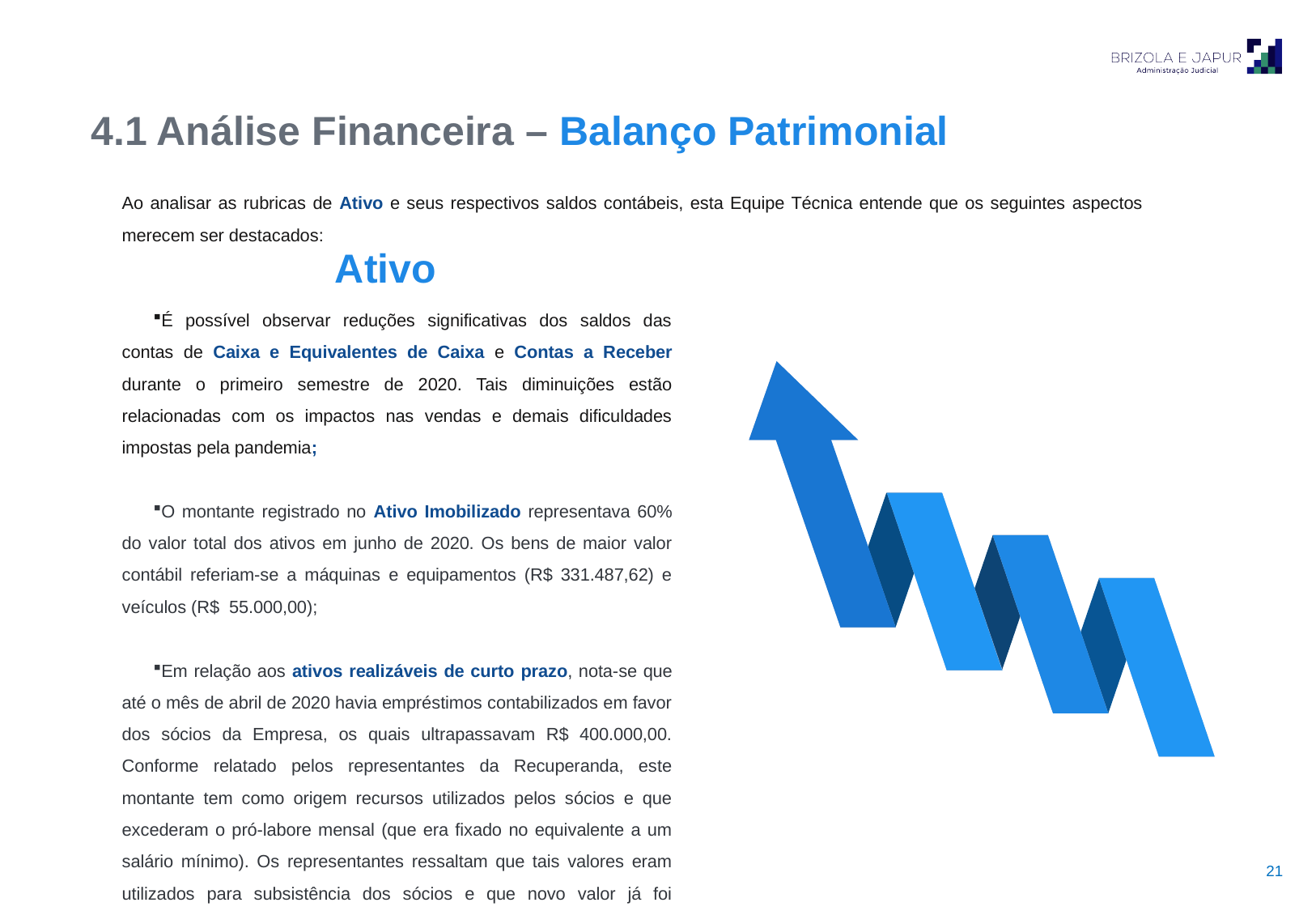

4.1 Análise Financeira – Balanço Patrimonial
Ao analisar as rubricas de Ativo e seus respectivos saldos contábeis, esta Equipe Técnica entende que os seguintes aspectos merecem ser destacados:
Ativo
É possível observar reduções significativas dos saldos das contas de Caixa e Equivalentes de Caixa e Contas a Receber durante o primeiro semestre de 2020. Tais diminuições estão relacionadas com os impactos nas vendas e demais dificuldades impostas pela pandemia;

O montante registrado no Ativo Imobilizado representava 60% do valor total dos ativos em junho de 2020. Os bens de maior valor contábil referiam-se a máquinas e equipamentos (R$ 331.487,62) e veículos (R$  55.000,00);

Em relação aos ativos realizáveis de curto prazo, nota-se que até o mês de abril de 2020 havia empréstimos contabilizados em favor dos sócios da Empresa, os quais ultrapassavam R$ 400.000,00. Conforme relatado pelos representantes da Recuperanda, este montante tem como origem recursos utilizados pelos sócios e que excederam o pró-labore mensal (que era fixado no equivalente a um salário mínimo). Os representantes ressaltam que tais valores eram utilizados para subsistência dos sócios e que novo valor já foi estabelecido como pró-labore (R$ 2.800,00) para os próximos meses, monta esta que não será excedida.